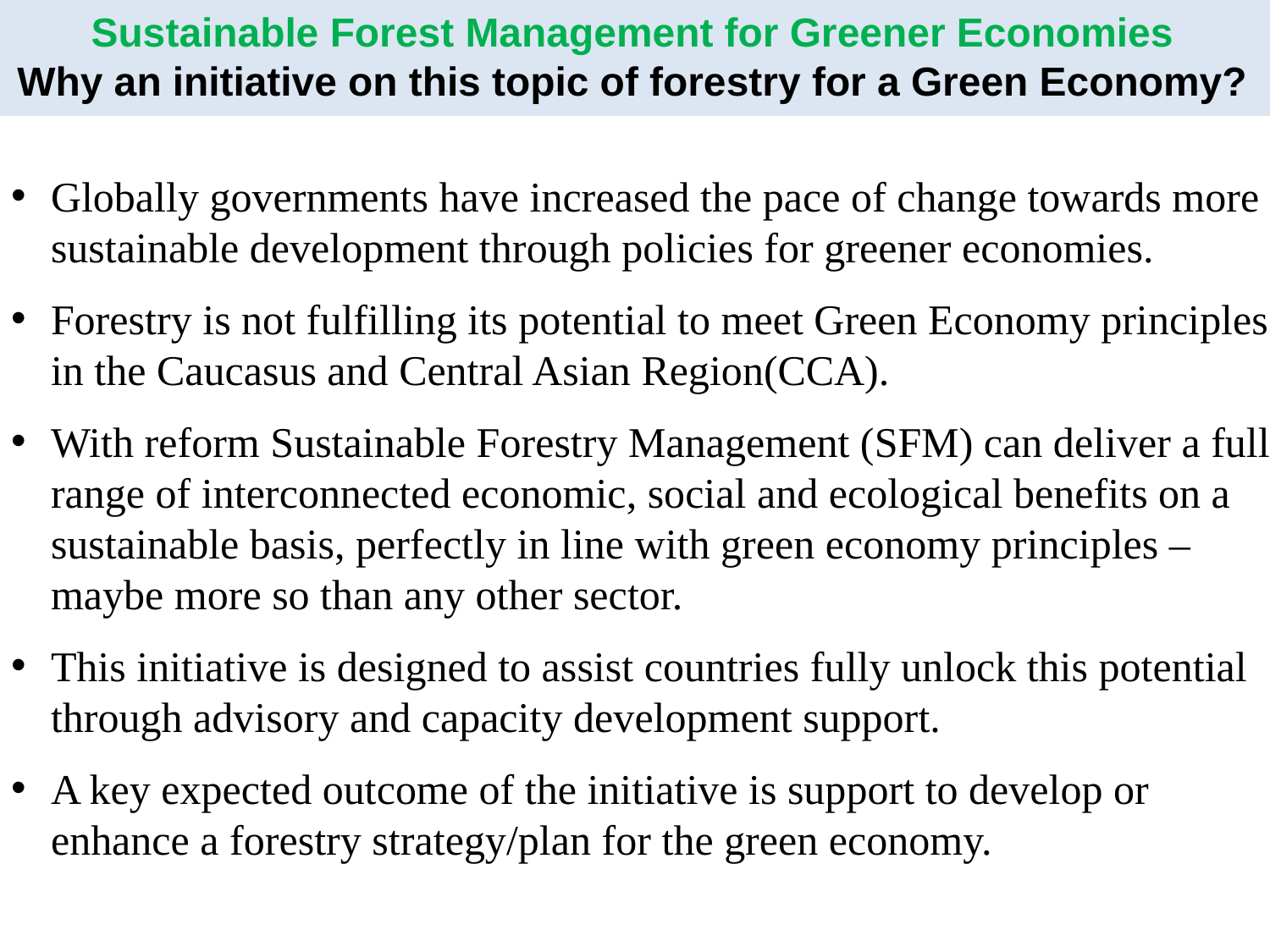

Sustainable Forest Management for Greener Economies
Why an initiative on this topic of forestry for a Green Economy?

Globally governments have increased the pace of change towards more sustainable development through policies for greener economies.
Forestry is not fulfilling its potential to meet Green Economy principles in the Caucasus and Central Asian Region(CCA).
With reform Sustainable Forestry Management (SFM) can deliver a full range of interconnected economic, social and ecological benefits on a sustainable basis, perfectly in line with green economy principles – maybe more so than any other sector.
This initiative is designed to assist countries fully unlock this potential through advisory and capacity development support.
A key expected outcome of the initiative is support to develop or enhance a forestry strategy/plan for the green economy.